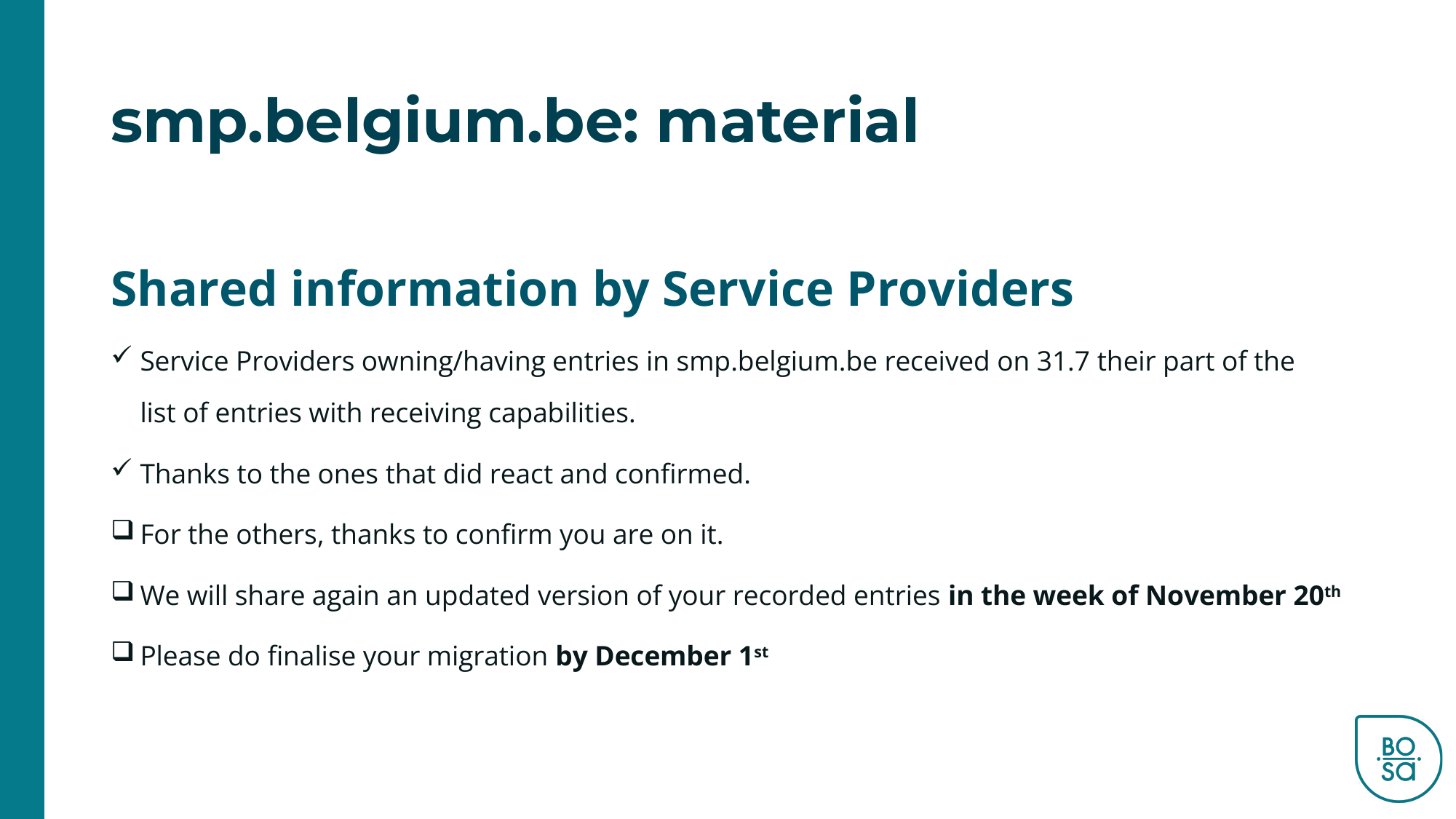

# smp.belgium.be: material
Shared information by Service Providers
Service Providers owning/having entries in smp.belgium.be received on 31.7 their part of the  list of entries with receiving capabilities.
Thanks to the ones that did react and confirmed.
For the others, thanks to confirm you are on it.
We will share again an updated version of your recorded entries in the week of November 20th
Please do finalise your migration by December 1st